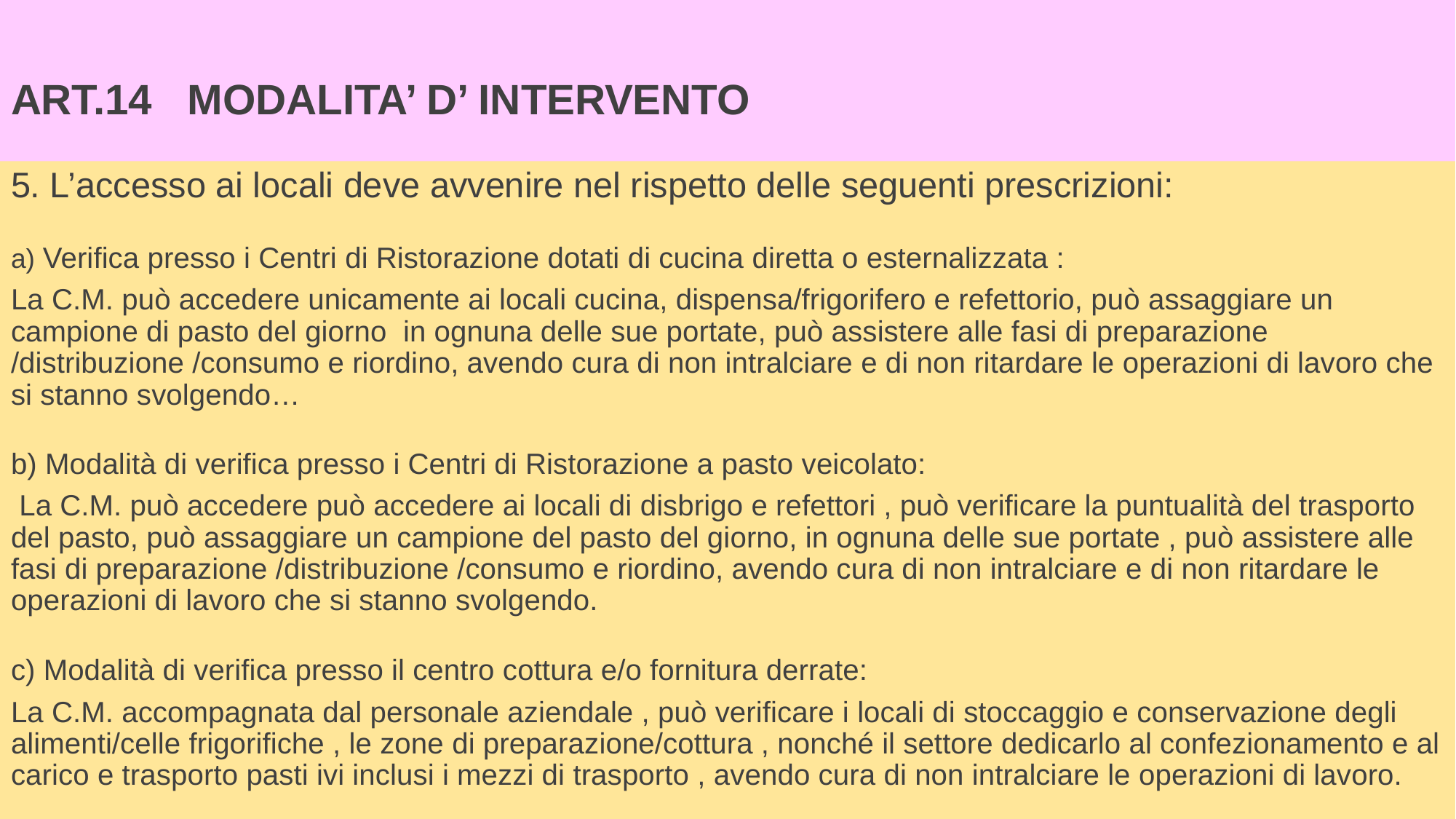

# ART.14   MODALITA’ D’ INTERVENTO
5. L’accesso ai locali deve avvenire nel rispetto delle seguenti prescrizioni:

a) Verifica presso i Centri di Ristorazione dotati di cucina diretta o esternalizzata :
La C.M. può accedere unicamente ai locali cucina, dispensa/frigorifero e refettorio, può assaggiare un campione di pasto del giorno  in ognuna delle sue portate, può assistere alle fasi di preparazione /distribuzione /consumo e riordino, avendo cura di non intralciare e di non ritardare le operazioni di lavoro che si stanno svolgendo…

b) Modalità di verifica presso i Centri di Ristorazione a pasto veicolato:
 La C.M. può accedere può accedere ai locali di disbrigo e refettori , può verificare la puntualità del trasporto del pasto, può assaggiare un campione del pasto del giorno, in ognuna delle sue portate , può assistere alle fasi di preparazione /distribuzione /consumo e riordino, avendo cura di non intralciare e di non ritardare le operazioni di lavoro che si stanno svolgendo.

c) Modalità di verifica presso il centro cottura e/o fornitura derrate:
La C.M. accompagnata dal personale aziendale , può verificare i locali di stoccaggio e conservazione degli alimenti/celle frigorifiche , le zone di preparazione/cottura , nonché il settore dedicarlo al confezionamento e al carico e trasporto pasti ivi inclusi i mezzi di trasporto , avendo cura di non intralciare le operazioni di lavoro.